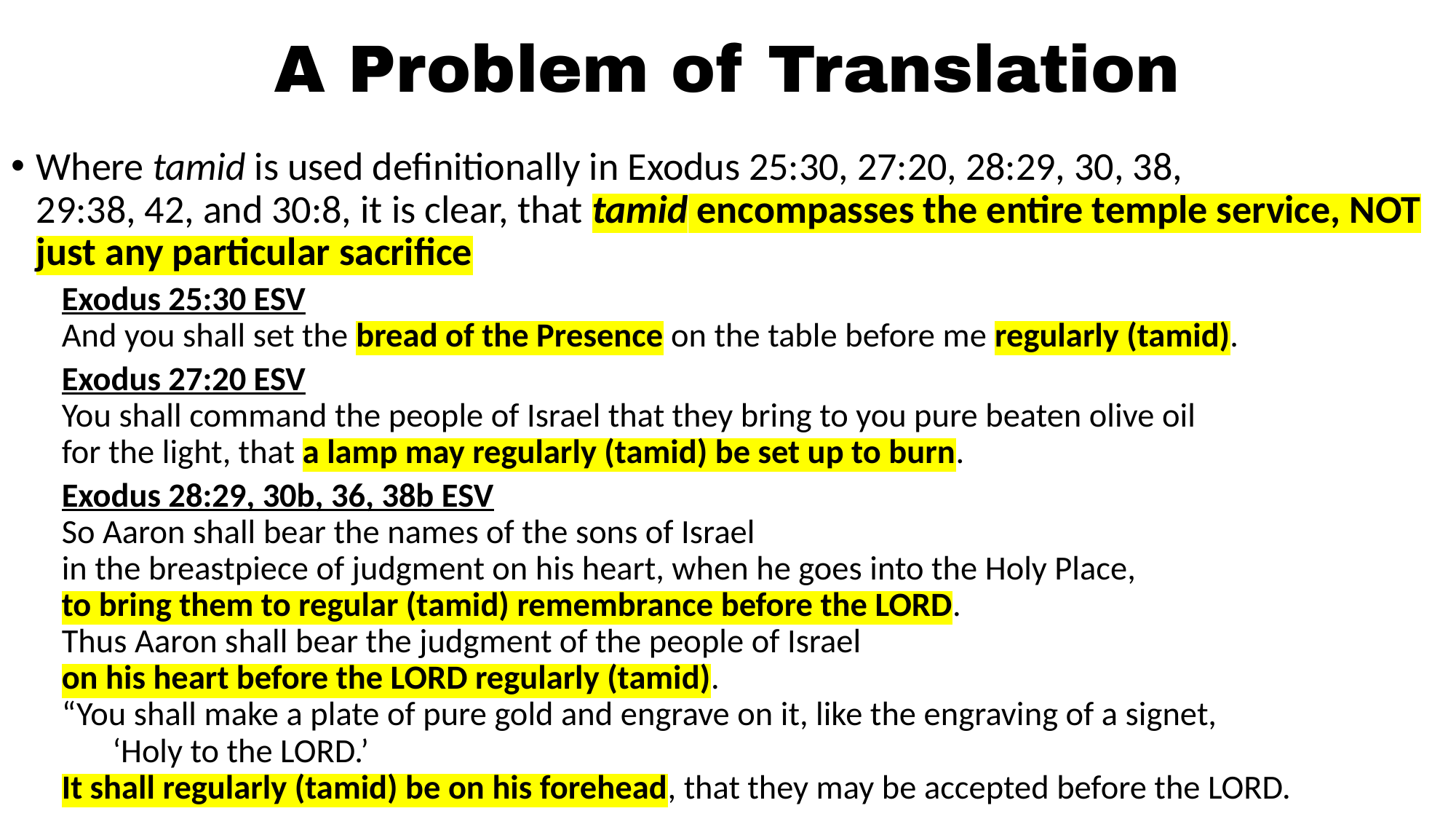

# A Problem of Translation
Where tamid is used definitionally in Exodus 25:30, 27:20, 28:29, 30, 38,
29:38, 42, and 30:8, it is clear, that tamid encompasses the entire temple service, NOT just any particular sacrifice
Exodus 25:30 ESV
And you shall set the bread of the Presence on the table before me regularly (tamid).
Exodus 27:20 ESV
You shall command the people of Israel that they bring to you pure beaten olive oil
for the light, that a lamp may regularly (tamid) be set up to burn.
Exodus 28:29, 30b, 36, 38b ESV
So Aaron shall bear the names of the sons of Israel
in the breastpiece of judgment on his heart, when he goes into the Holy Place,
to bring them to regular (tamid) remembrance before the LORD.
Thus Aaron shall bear the judgment of the people of Israel
on his heart before the LORD regularly (tamid).
“You shall make a plate of pure gold and engrave on it, like the engraving of a signet,
‘Holy to the LORD.’
It shall regularly (tamid) be on his forehead, that they may be accepted before the LORD.